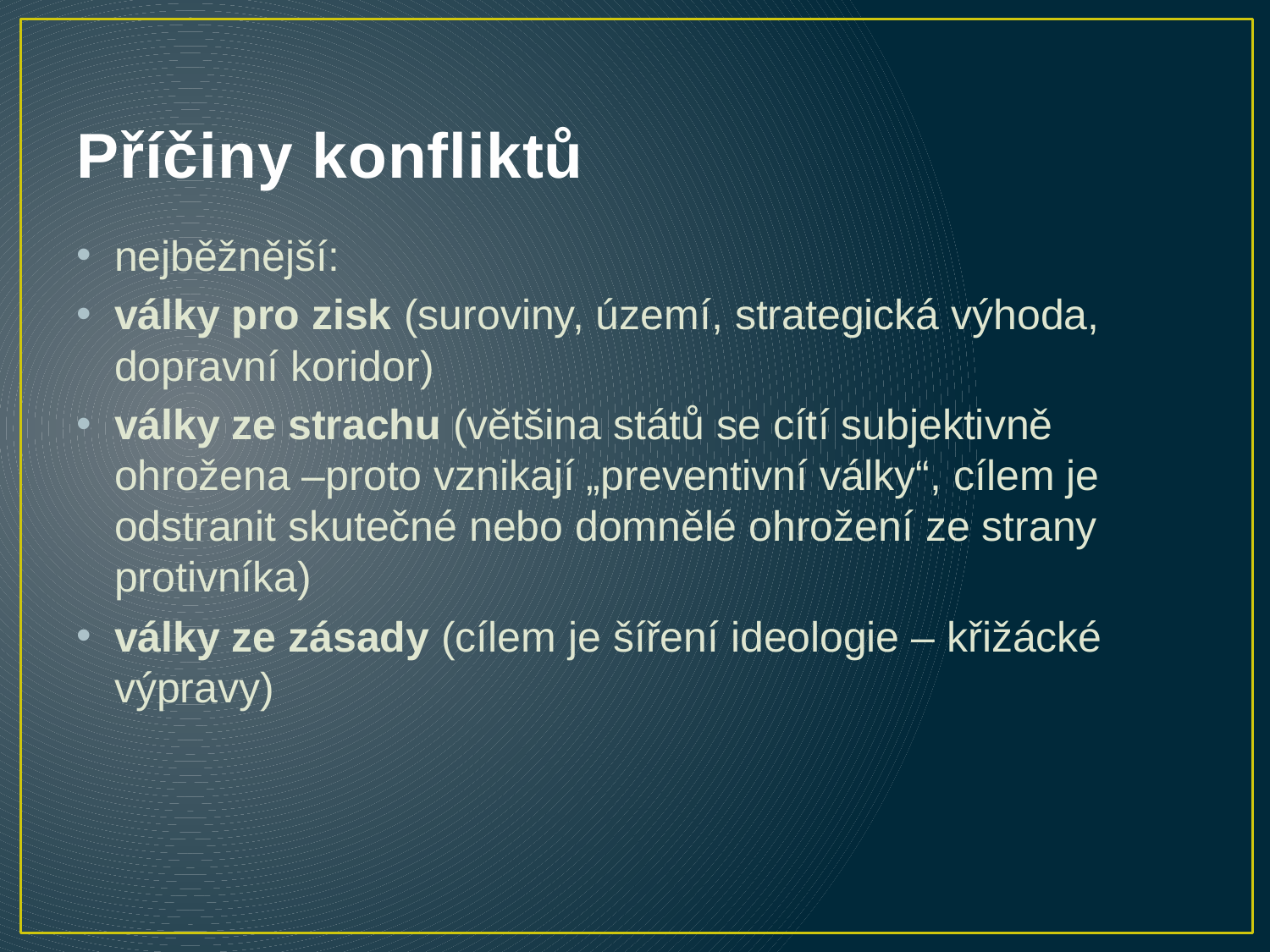

# Příčiny konfliktů
nejběžnější:
války pro zisk (suroviny, území, strategická výhoda, dopravní koridor)
války ze strachu (většina států se cítí subjektivně ohrožena –proto vznikají „preventivní války“, cílem je odstranit skutečné nebo domnělé ohrožení ze strany protivníka)
války ze zásady (cílem je šíření ideologie – křižácké výpravy)